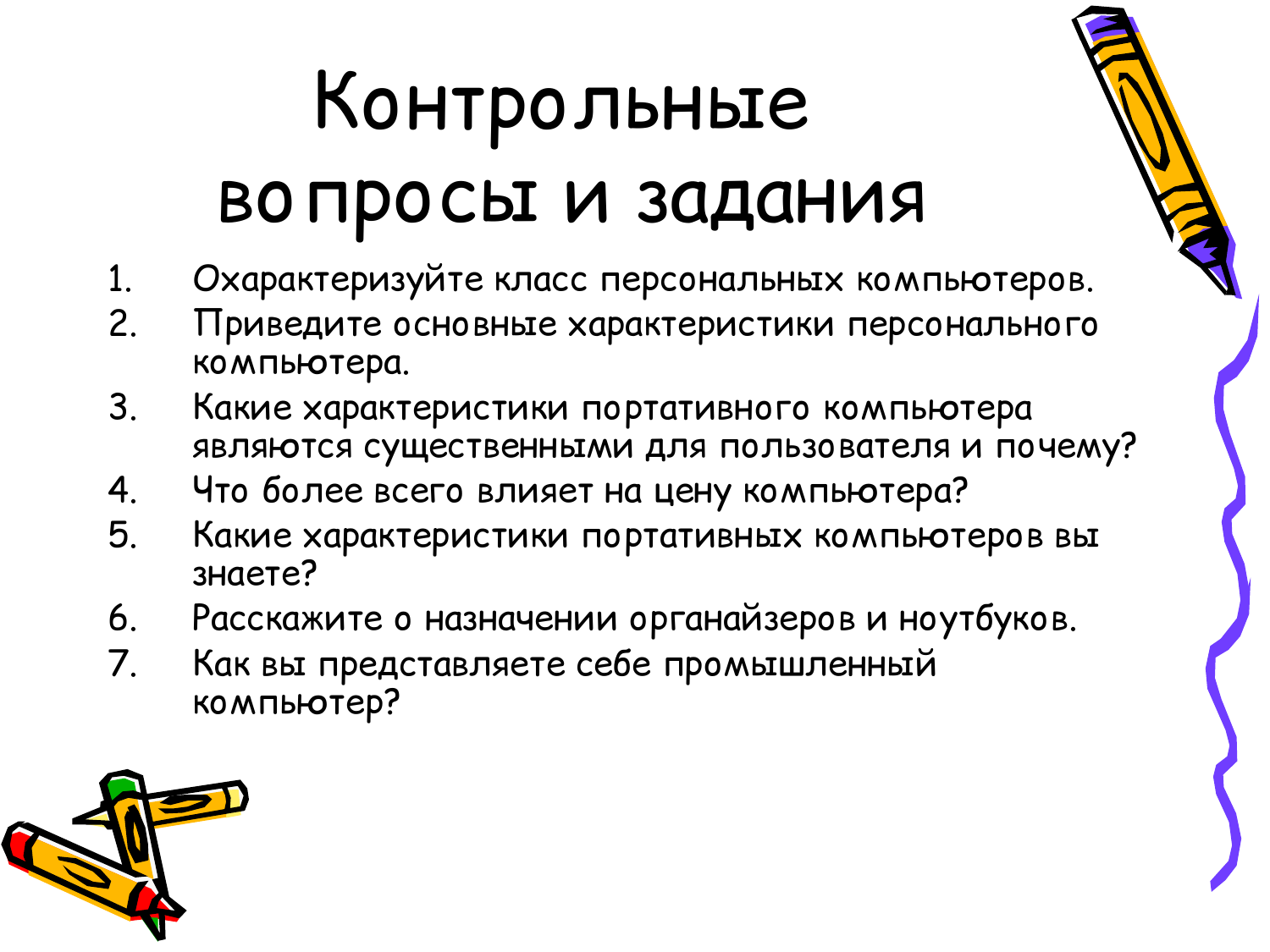

# Контрольные вопросы и задания
Охарактеризуйте класс персональных компьютеров.
Приведите основные характеристики персонального компьютера.
Какие характеристики портативного компьютера являются существенными для пользователя и почему?
Что более всего влияет на цену компьютера?
Какие характеристики портативных компьютеров вы знаете?
Расскажите о назначении органайзеров и ноутбуков.
Как вы представляете себе промышленный компьютер?